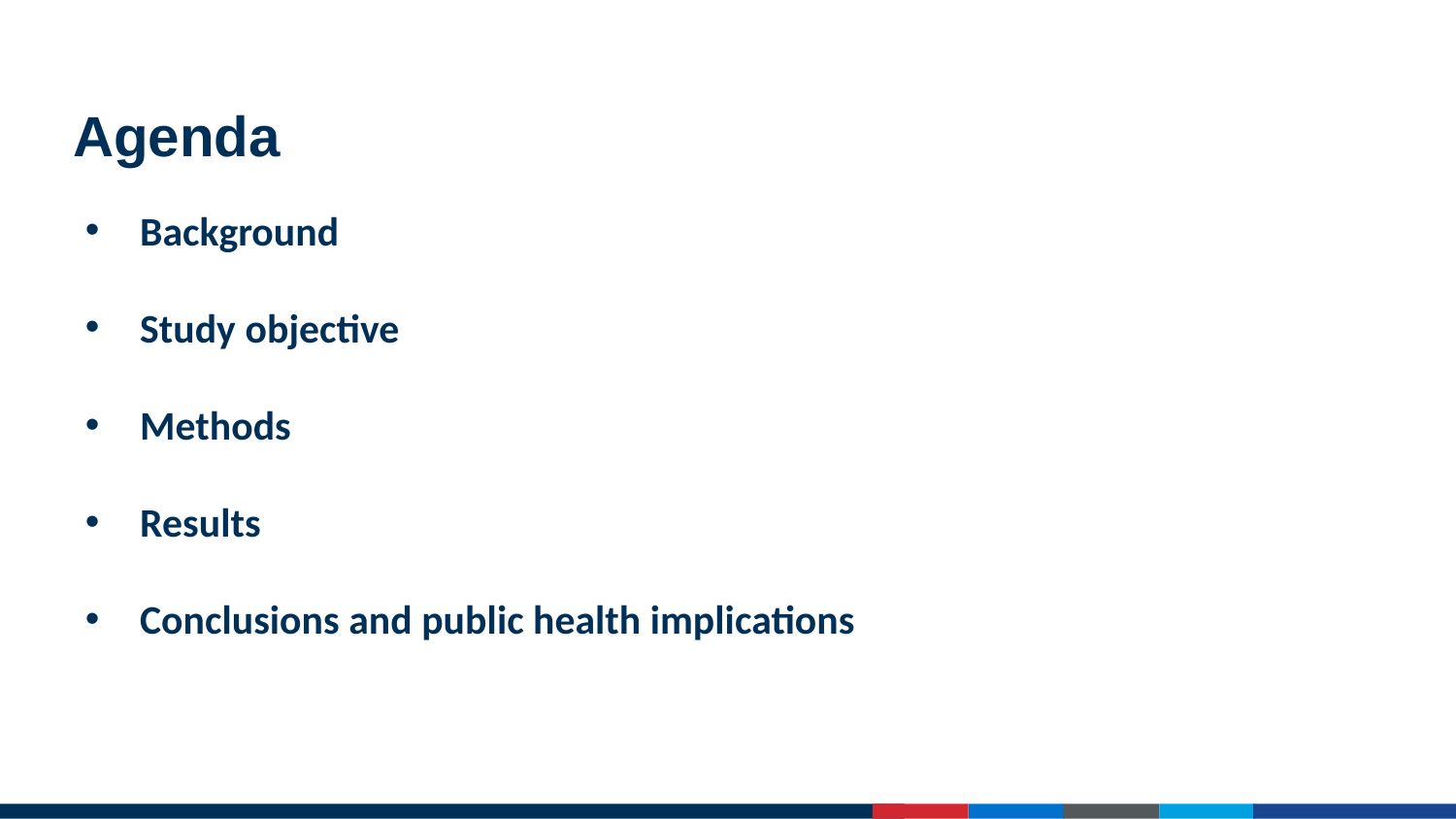

Agenda
Background

Study objective

Methods

Results

Conclusions and public health implications